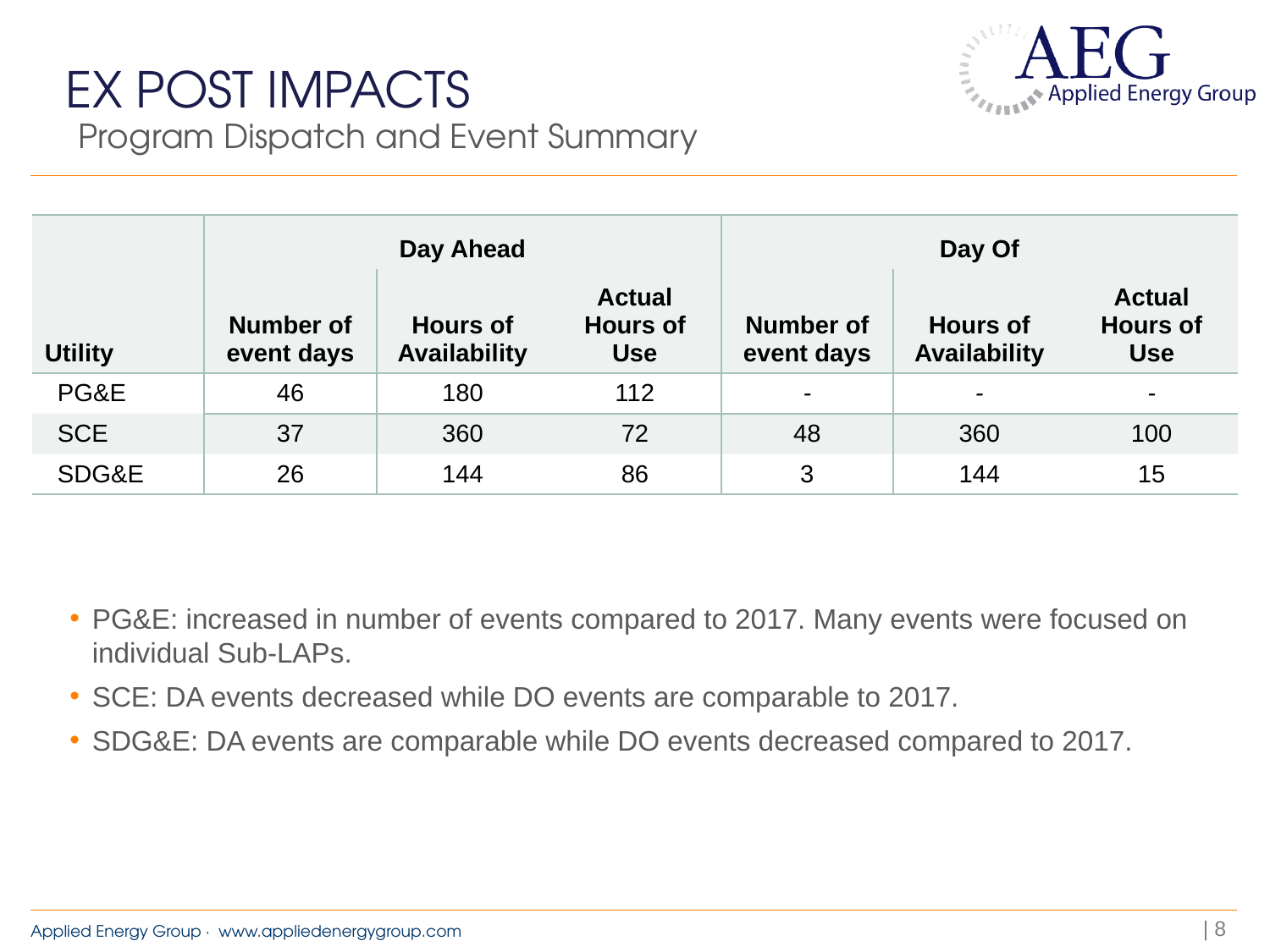

# Ex Post impacts
Program Dispatch and Event Summary
| Utility | Day Ahead |  |  | Day Of |  |  |
| --- | --- | --- | --- | --- | --- | --- |
|  | Number of event days | Hours of Availability | Actual Hours of Use | Number of event days | Hours of Availability | Actual Hours of Use |
| PG&E | 46 | 180 | 112 | - | - | - |
| SCE | 37 | 360 | 72 | 48 | 360 | 100 |
| SDG&E | 26 | 144 | 86 | 3 | 144 | 15 |
PG&E: increased in number of events compared to 2017. Many events were focused on individual Sub-LAPs.
SCE: DA events decreased while DO events are comparable to 2017.
SDG&E: DA events are comparable while DO events decreased compared to 2017.